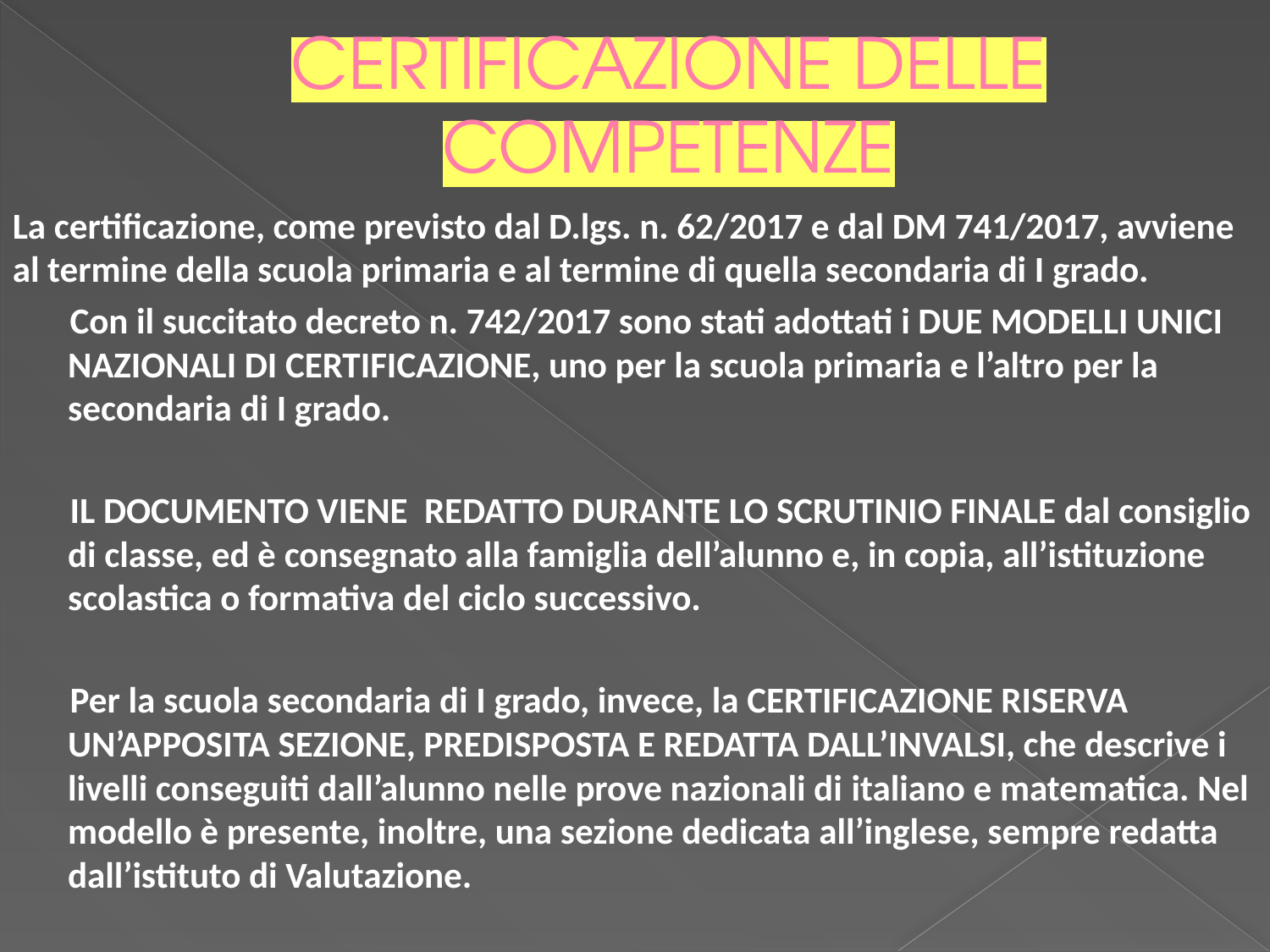

# CERTIFICAZIONE DELLE COMPETENZE
La certificazione, come previsto dal D.lgs. n. 62/2017 e dal DM 741/2017, avviene al termine della scuola primaria e al termine di quella secondaria di I grado.
      Con il succitato decreto n. 742/2017 sono stati adottati i DUE MODELLI UNICI NAZIONALI DI CERTIFICAZIONE, uno per la scuola primaria e l’altro per la secondaria di I grado.

      IL DOCUMENTO VIENE  REDATTO DURANTE LO SCRUTINIO FINALE dal consiglio di classe, ed è consegnato alla famiglia dell’alunno e, in copia, all’istituzione scolastica o formativa del ciclo successivo.

      Per la scuola secondaria di I grado, invece, la CERTIFICAZIONE RISERVA UN’APPOSITA SEZIONE, PREDISPOSTA E REDATTA DALL’INVALSI, che descrive i livelli conseguiti dall’alunno nelle prove nazionali di italiano e matematica. Nel modello è presente, inoltre, una sezione dedicata all’inglese, sempre redatta dall’istituto di Valutazione.